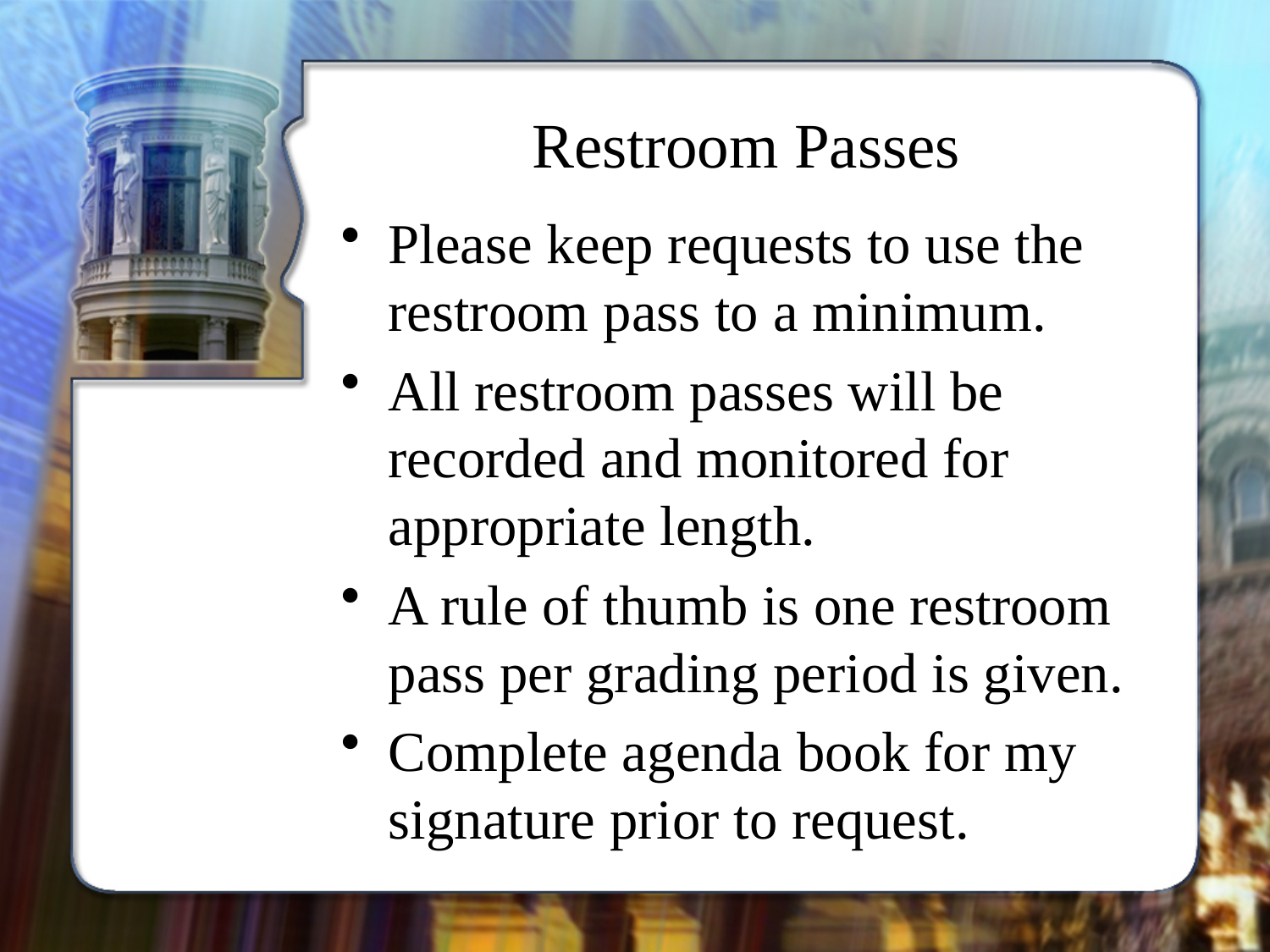

# Restroom Passes
Please keep requests to use the restroom pass to a minimum.
All restroom passes will be recorded and monitored for appropriate length.
A rule of thumb is one restroom pass per grading period is given.
Complete agenda book for my signature prior to request.